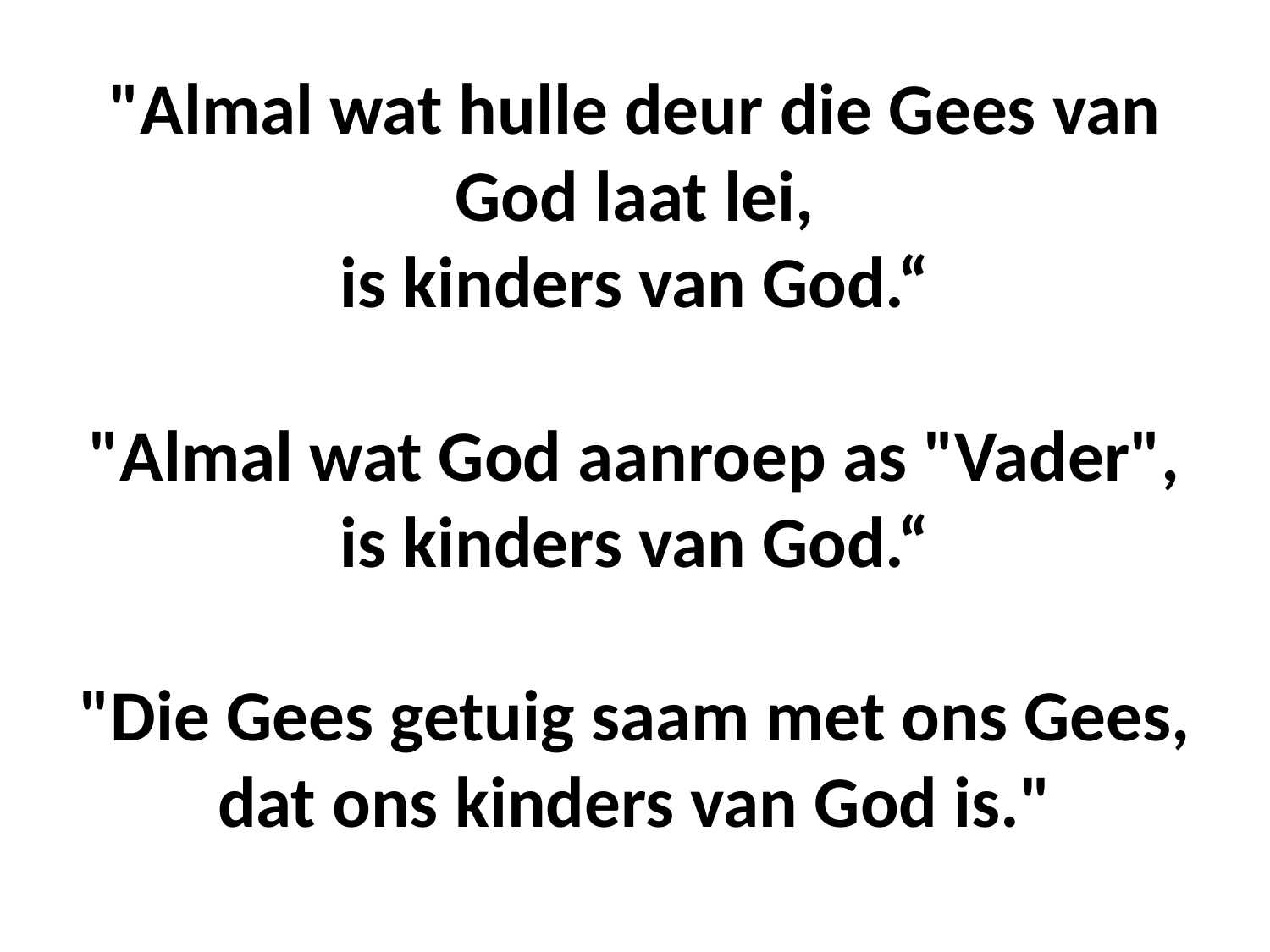

# "Almal wat hulle deur die Gees van God laat lei, is kinders van God.“ "Almal wat God aanroep as "Vader", is kinders van God.“ "Die Gees getuig saam met ons Gees, dat ons kinders van God is."